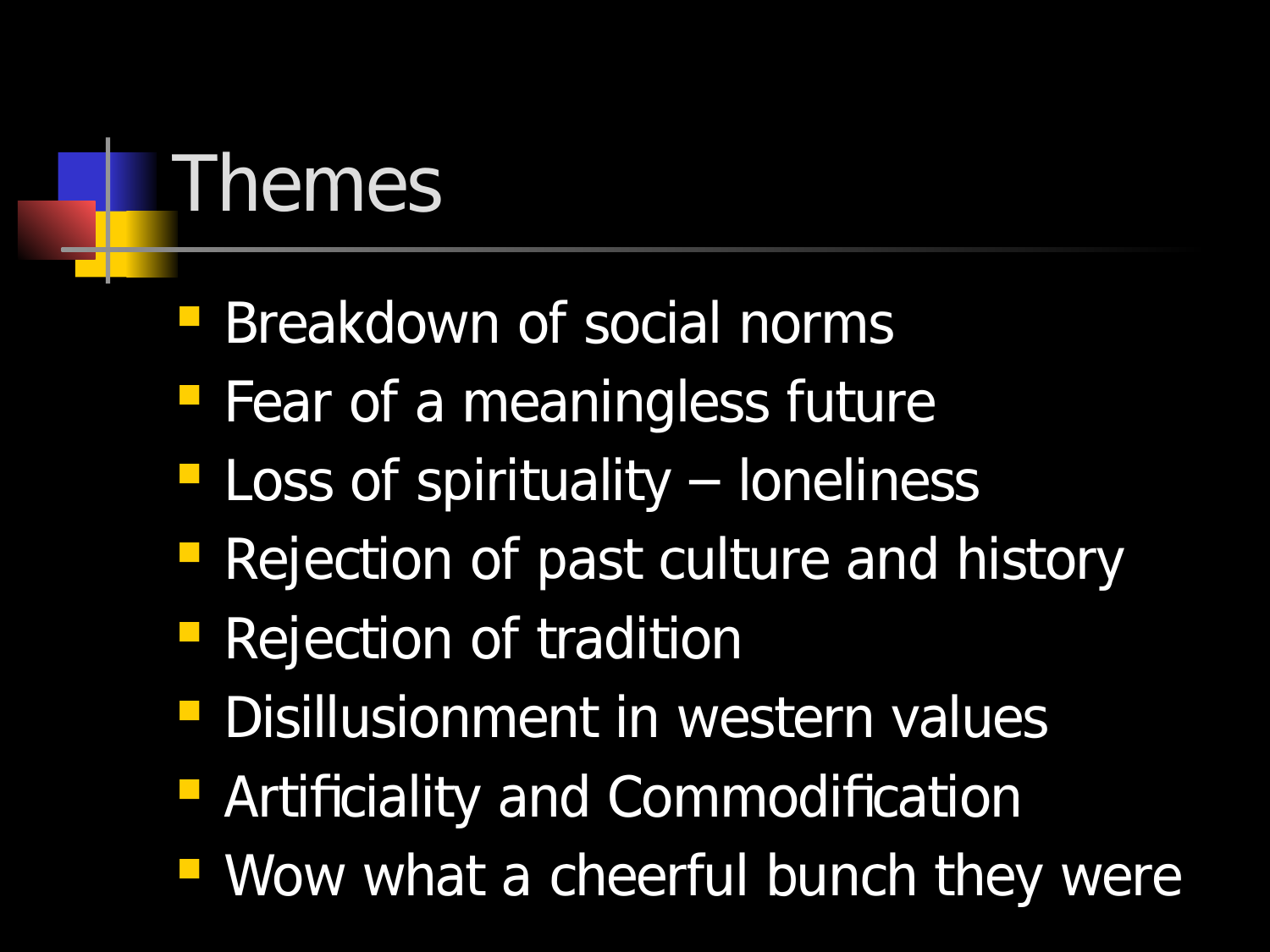

# Themes
Breakdown of social norms
Fear of a meaningless future
Loss of spirituality – loneliness
Rejection of past culture and history
Rejection of tradition
Disillusionment in western values
Artificiality and Commodification
Wow what a cheerful bunch they were